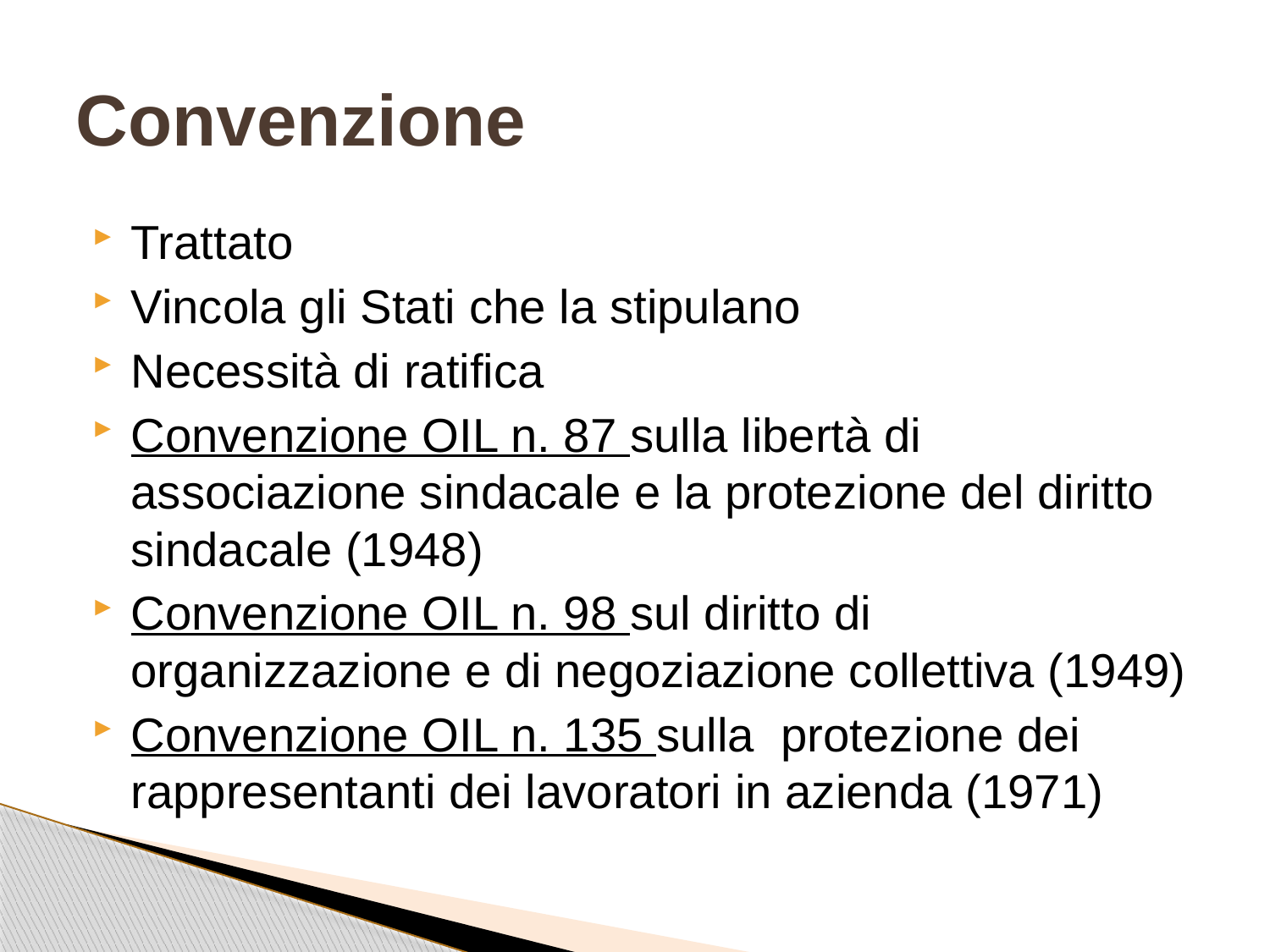

# Convenzione
Trattato
Vincola gli Stati che la stipulano
Necessità di ratifica
Convenzione OIL n. 87 sulla libertà di associazione sindacale e la protezione del diritto sindacale (1948)
Convenzione OIL n. 98 sul diritto di organizzazione e di negoziazione collettiva (1949)
Convenzione OIL n. 135 sulla  protezione dei rappresentanti dei lavoratori in azienda (1971)